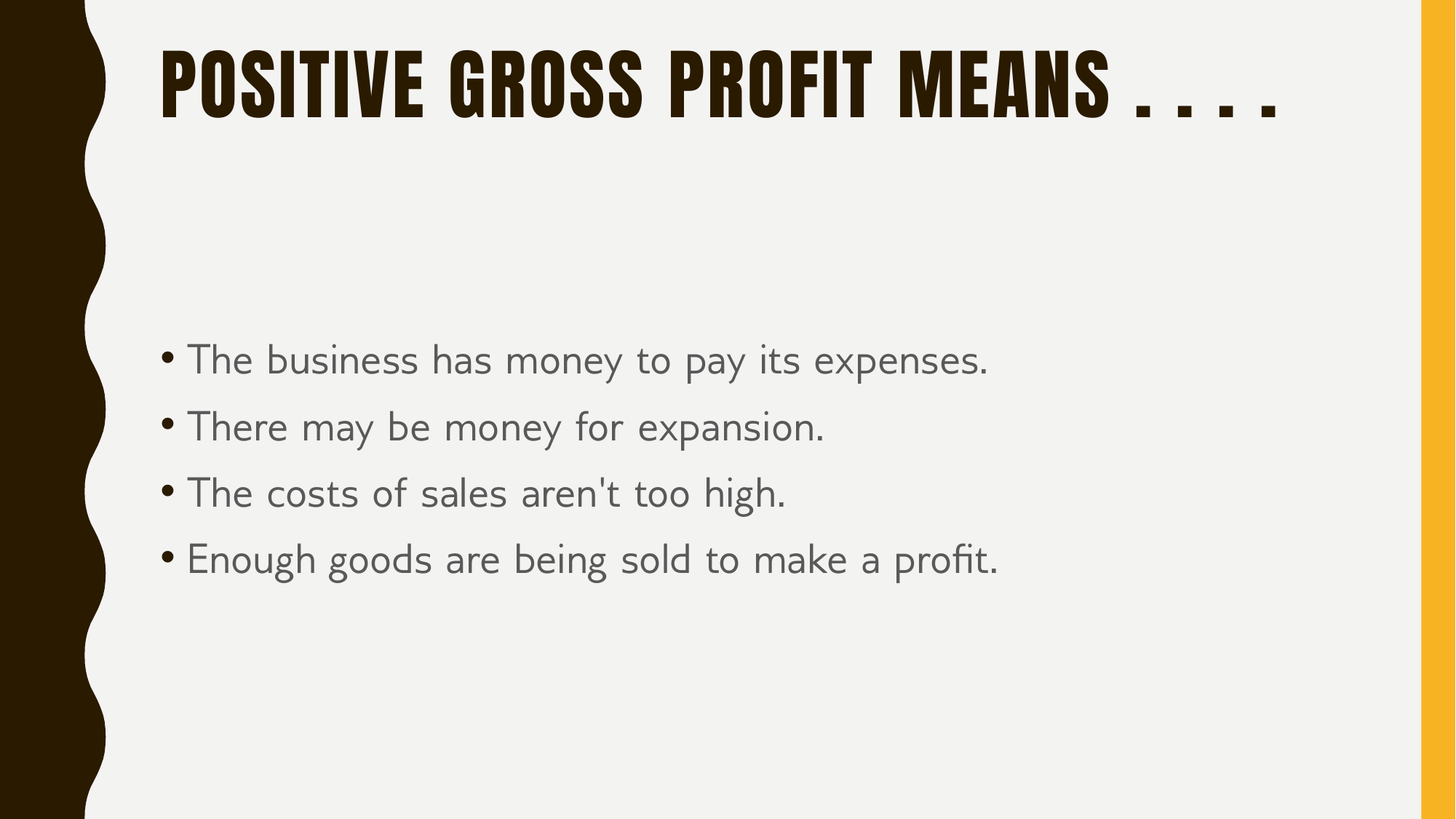

# Positive Gross Profit Means . . . .
The business has money to pay its expenses.
There may be money for expansion.
The costs of sales aren't too high.
Enough goods are being sold to make a profit.